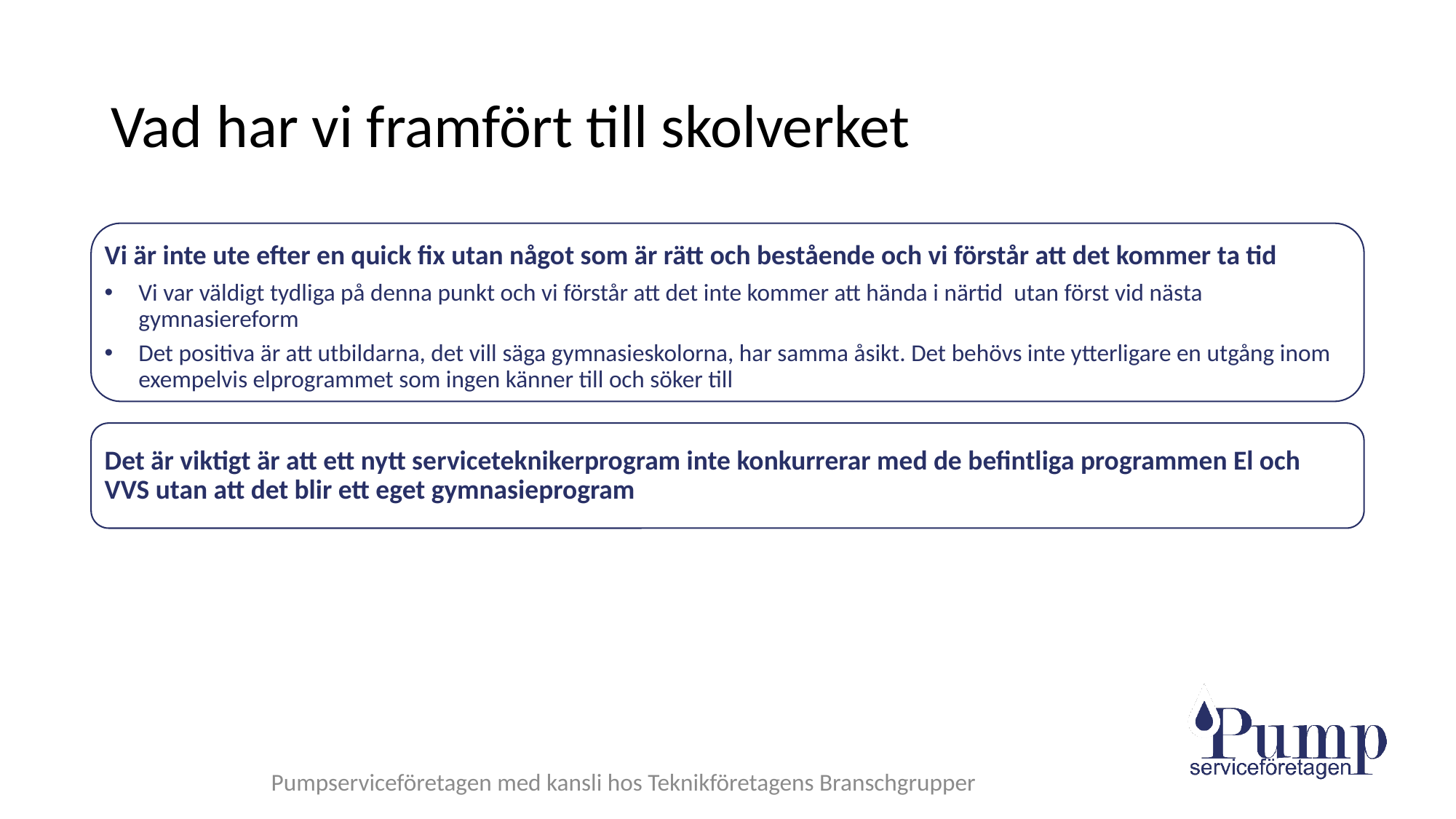

# Vad har vi framfört till skolverket

Vi är inte ute efter en quick fix utan något som är rätt och bestående och vi förstår att det kommer ta tid
Vi var väldigt tydliga på denna punkt och vi förstår att det inte kommer att hända i närtid  utan först vid nästa gymnasiereform
Det positiva är att utbildarna, det vill säga gymnasieskolorna, har samma åsikt. Det behövs inte ytterligare en utgång inom exempelvis elprogrammet som ingen känner till och söker till

Det är viktigt är att ett nytt serviceteknikerprogram inte konkurrerar med de befintliga programmen El och VVS utan att det blir ett eget gymnasieprogram
Pumpserviceföretagen med kansli hos Teknikföretagens Branschgrupper